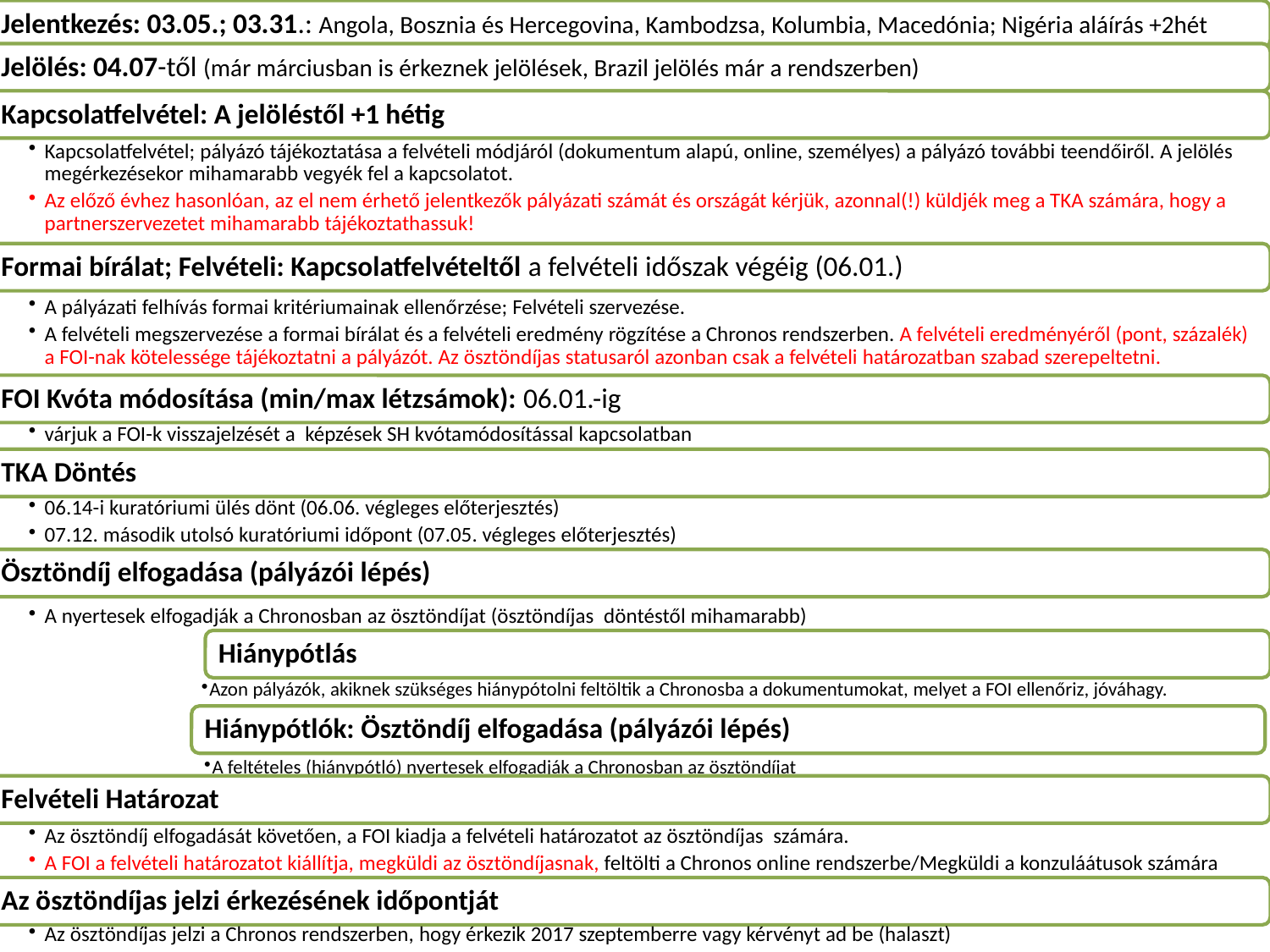

Jelentkezés: 03.05.; 03.31.: Angola, Bosznia és Hercegovina, Kambodzsa, Kolumbia, Macedónia; Nigéria aláírás +2hét
Jelölés: 04.07-től (már márciusban is érkeznek jelölések, Brazil jelölés már a rendszerben)

Kapcsolatfelvétel: A jelöléstől +1 hétig
Kapcsolatfelvétel; pályázó tájékoztatása a felvételi módjáról (dokumentum alapú, online, személyes) a pályázó további teendőiről. A jelölés megérkezésekor mihamarabb vegyék fel a kapcsolatot.
Az előző évhez hasonlóan, az el nem érhető jelentkezők pályázati számát és országát kérjük, azonnal(!) küldjék meg a TKA számára, hogy a partnerszervezetet mihamarabb tájékoztathassuk!
Formai bírálat; Felvételi: Kapcsolatfelvételtől a felvételi időszak végéig (06.01.)
A pályázati felhívás formai kritériumainak ellenőrzése; Felvételi szervezése.
A felvételi megszervezése a formai bírálat és a felvételi eredmény rögzítése a Chronos rendszerben. A felvételi eredményéről (pont, százalék) a FOI-nak kötelessége tájékoztatni a pályázót. Az ösztöndíjas statusaról azonban csak a felvételi határozatban szabad szerepeltetni.
FOI Kvóta módosítása (min/max létzsámok): 06.01.-ig

várjuk a FOI-k visszajelzését a  képzések SH kvótamódosítással kapcsolatban
TKA Döntés
06.14-i kuratóriumi ülés dönt (06.06. végleges előterjesztés)
07.12. második utolsó kuratóriumi időpont (07.05. végleges előterjesztés)
Ösztöndíj elfogadása (pályázói lépés)
A nyertesek elfogadják a Chronosban az ösztöndíjat (ösztöndíjas  döntéstől mihamarabb)
Hiánypótlás
Azon pályázók, akiknek szükséges hiánypótolni feltöltik a Chronosba a dokumentumokat, melyet a FOI ellenőriz, jóváhagy.
Hiánypótlók: Ösztöndíj elfogadása (pályázói lépés)
A feltételes (hiánypótló) nyertesek elfogadják a Chronosban az ösztöndíjat
Felvételi Határozat
Az ösztöndíj elfogadását követően, a FOI kiadja a felvételi határozatot az ösztöndíjas  számára.
A FOI a felvételi határozatot kiállítja, megküldi az ösztöndíjasnak, feltölti a Chronos online rendszerbe/Megküldi a konzuláátusok számára
Az ösztöndíjas jelzi érkezésének időpontját
Az ösztöndíjas jelzi a Chronos rendszerben, hogy érkezik 2017 szeptemberre vagy kérvényt ad be (halaszt)